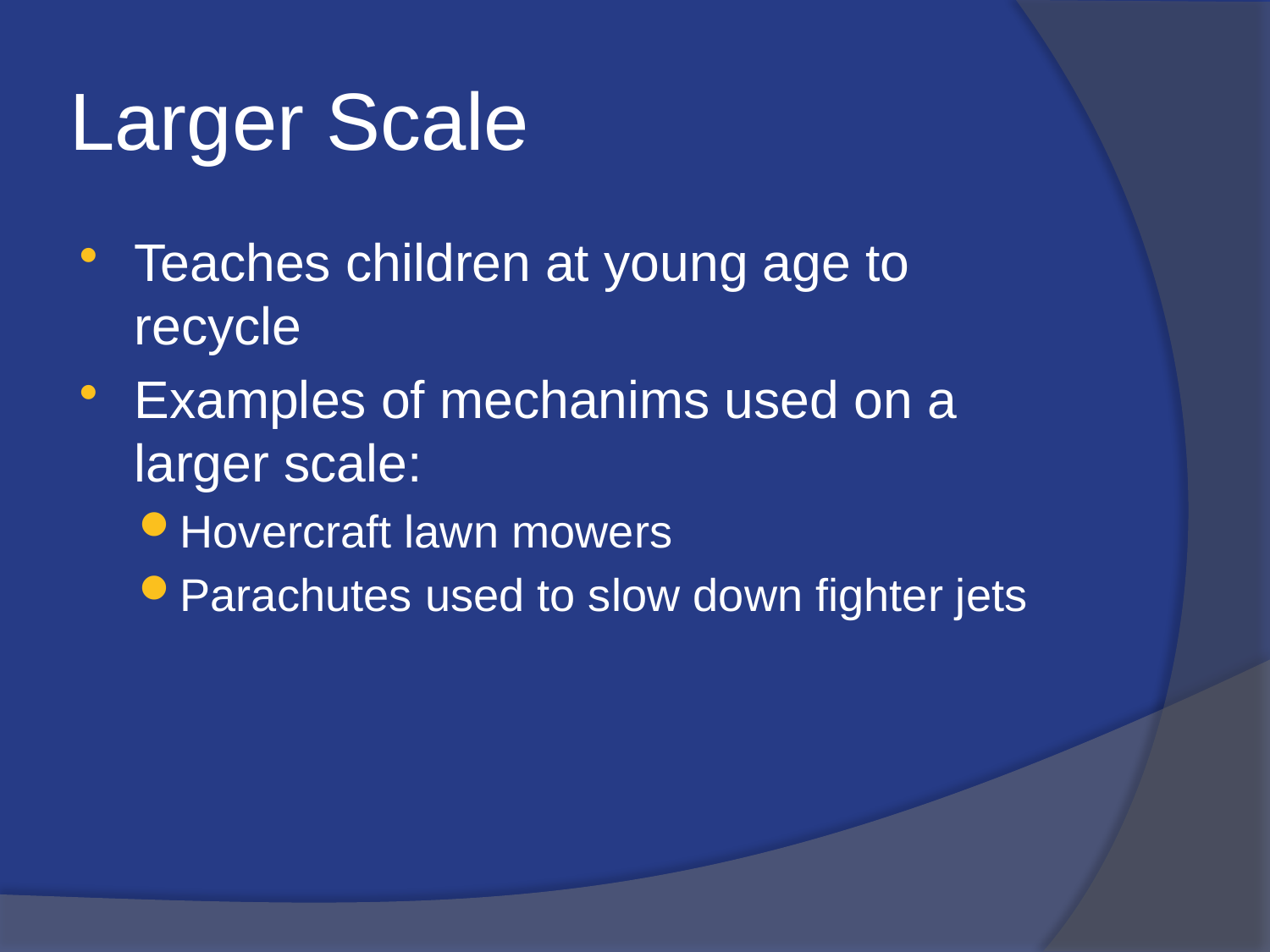

# Larger Scale
Teaches children at young age to recycle
Examples of mechanims used on a larger scale:
Hovercraft lawn mowers
Parachutes used to slow down fighter jets